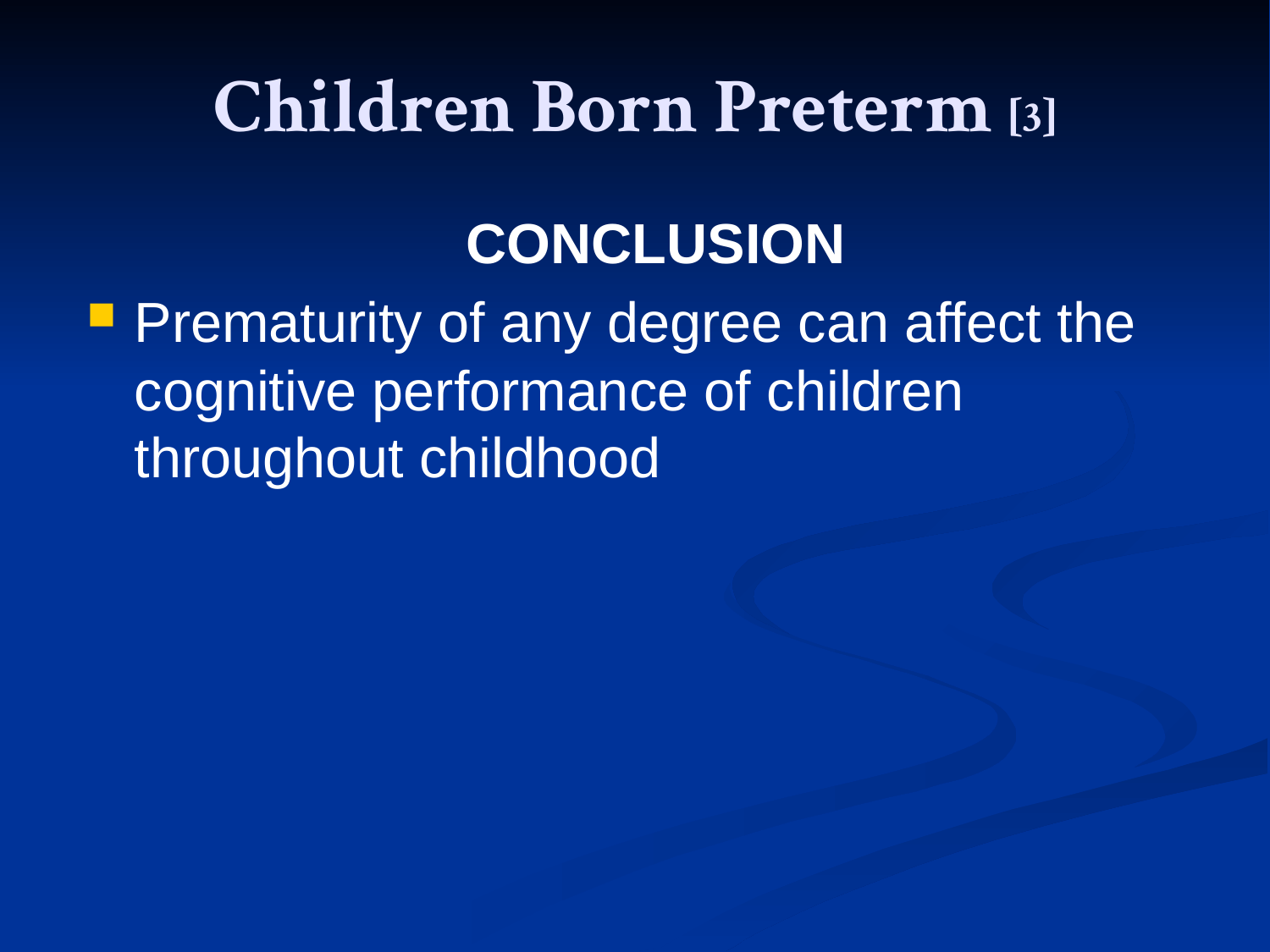

# Children Born Preterm [3]
CONCLUSION
Prematurity of any degree can affect the cognitive performance of children throughout childhood